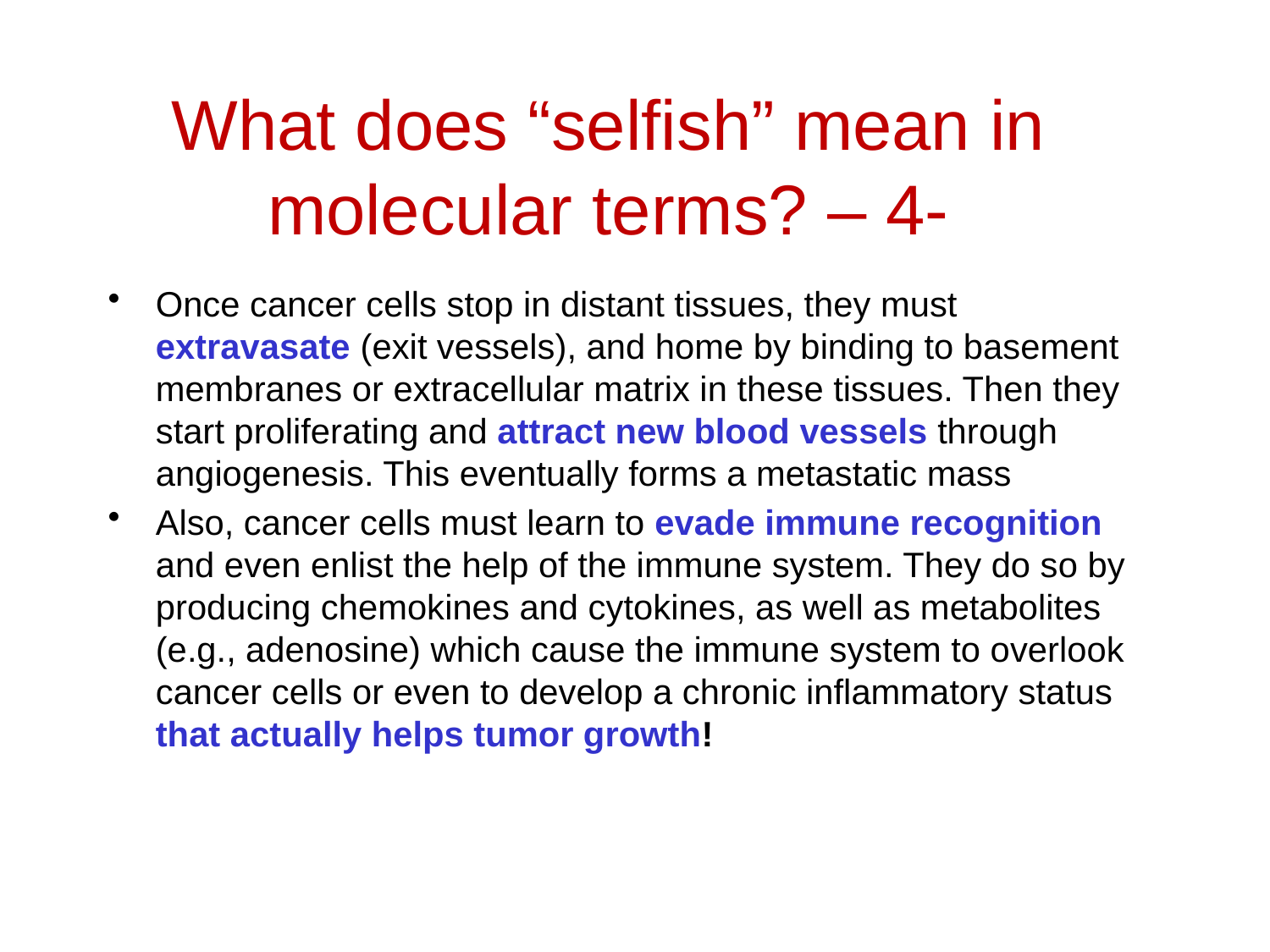

# What does “selfish” mean in molecular terms? – 4-
Once cancer cells stop in distant tissues, they must extravasate (exit vessels), and home by binding to basement membranes or extracellular matrix in these tissues. Then they start proliferating and attract new blood vessels through angiogenesis. This eventually forms a metastatic mass
Also, cancer cells must learn to evade immune recognition and even enlist the help of the immune system. They do so by producing chemokines and cytokines, as well as metabolites (e.g., adenosine) which cause the immune system to overlook cancer cells or even to develop a chronic inflammatory status that actually helps tumor growth!